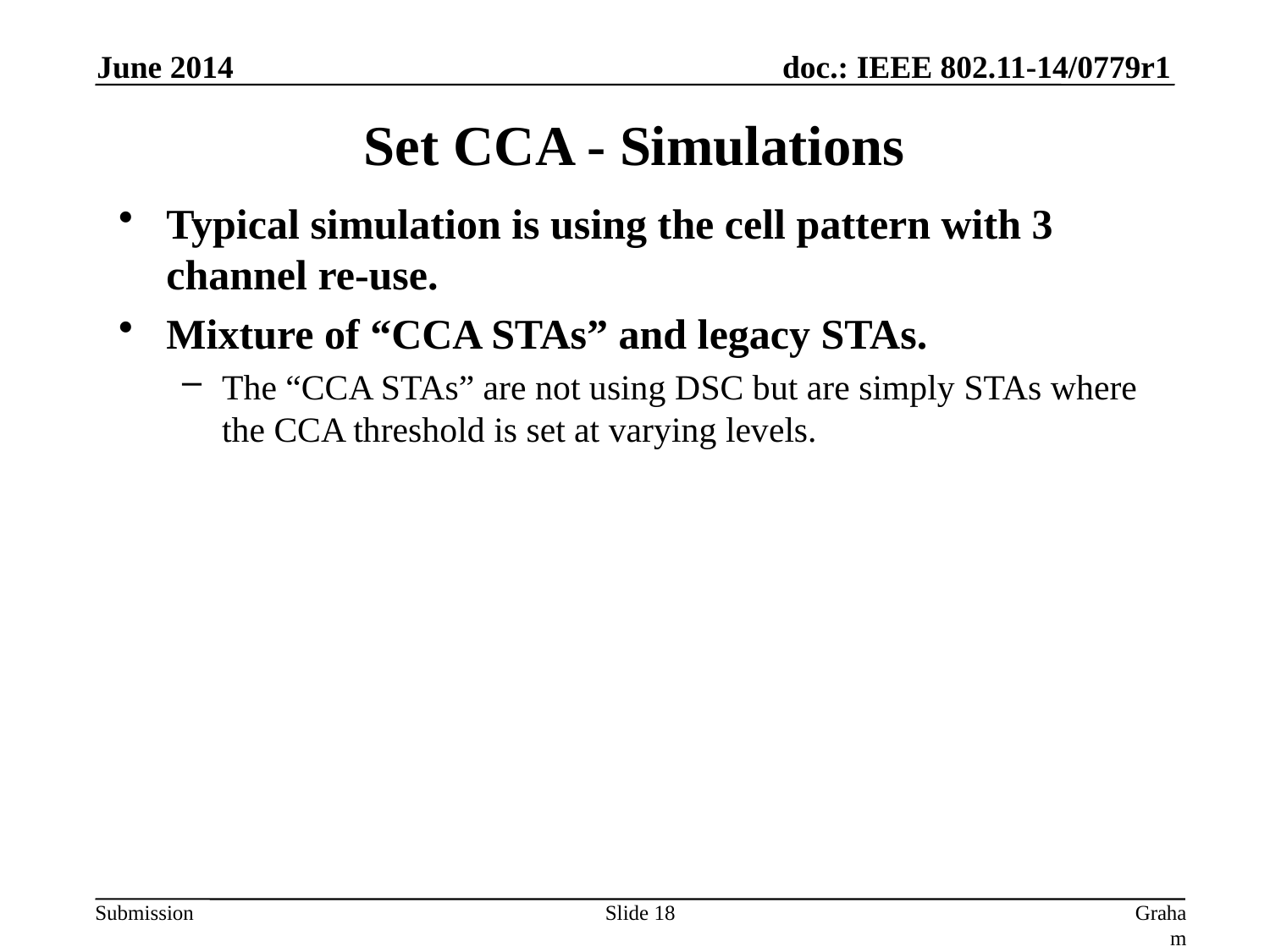

June 2014
# Set CCA - Simulations
Typical simulation is using the cell pattern with 3 channel re-use.
Mixture of “CCA STAs” and legacy STAs.
The “CCA STAs” are not using DSC but are simply STAs where the CCA threshold is set at varying levels.

Slide 18
Graham Smith, DSP Group